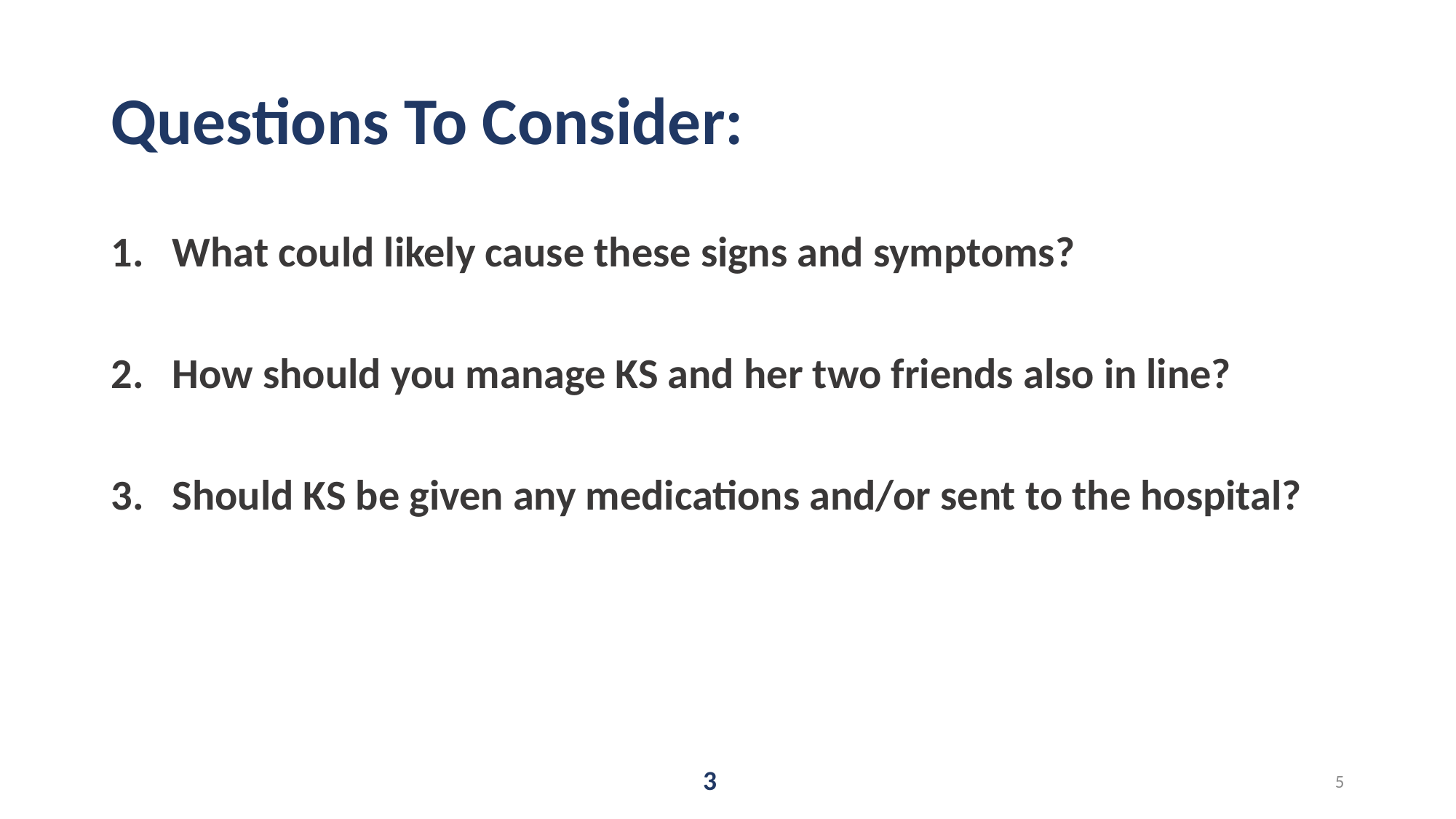

# Questions To Consider:
What could likely cause these signs and symptoms?

How should you manage KS and her two friends also in line?

Should KS be given any medications and/or sent to the hospital?
3
5